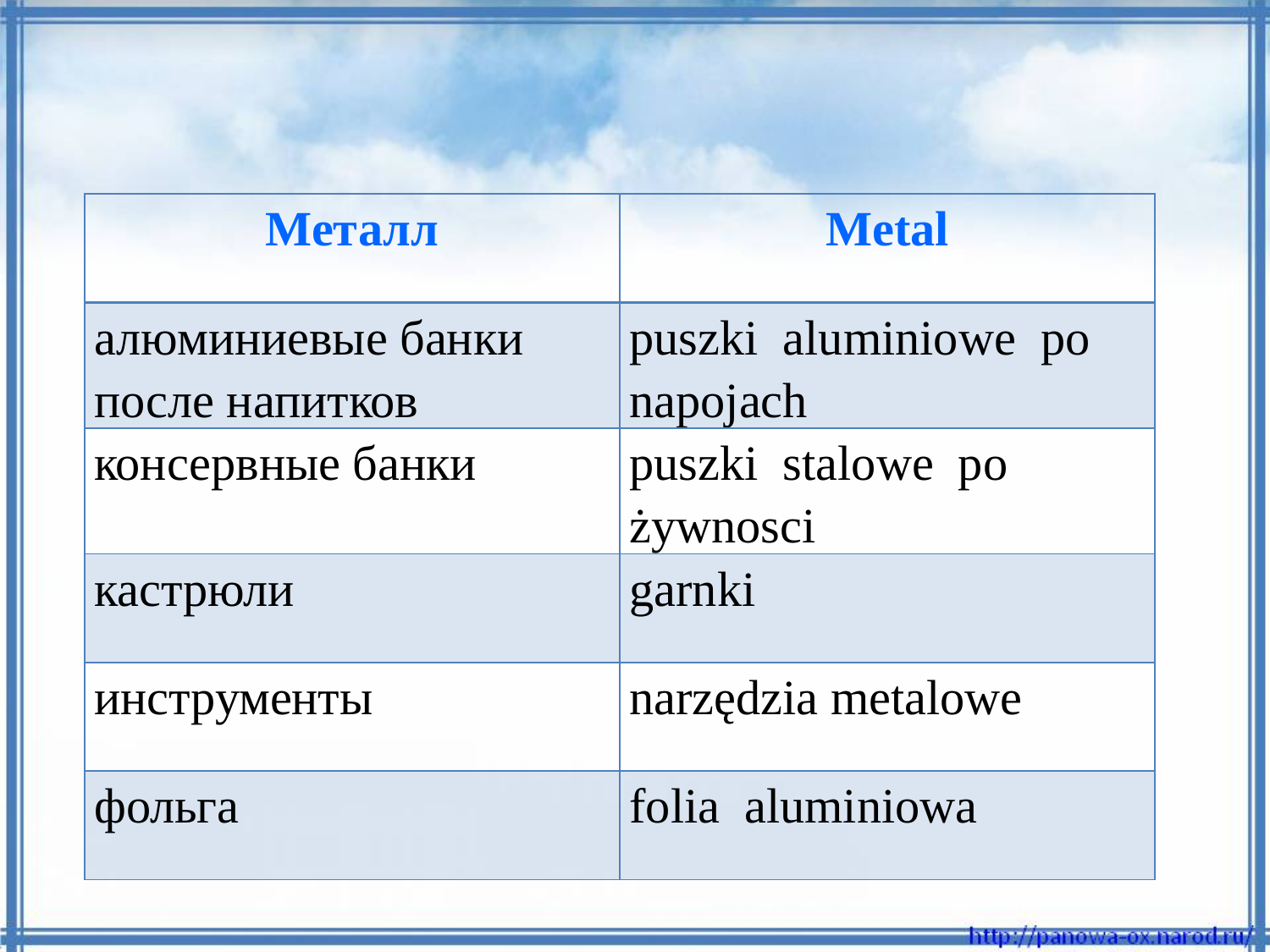

| Металл | Metal |
| --- | --- |
| алюминиевые банки после напитков | puszki aluminiowe po napojach |
| консервные банки | puszki stalowe po żywnosci |
| кастрюли | garnki |
| инструменты | narzędzia metalowe |
| фольга | folia aluminiowa |